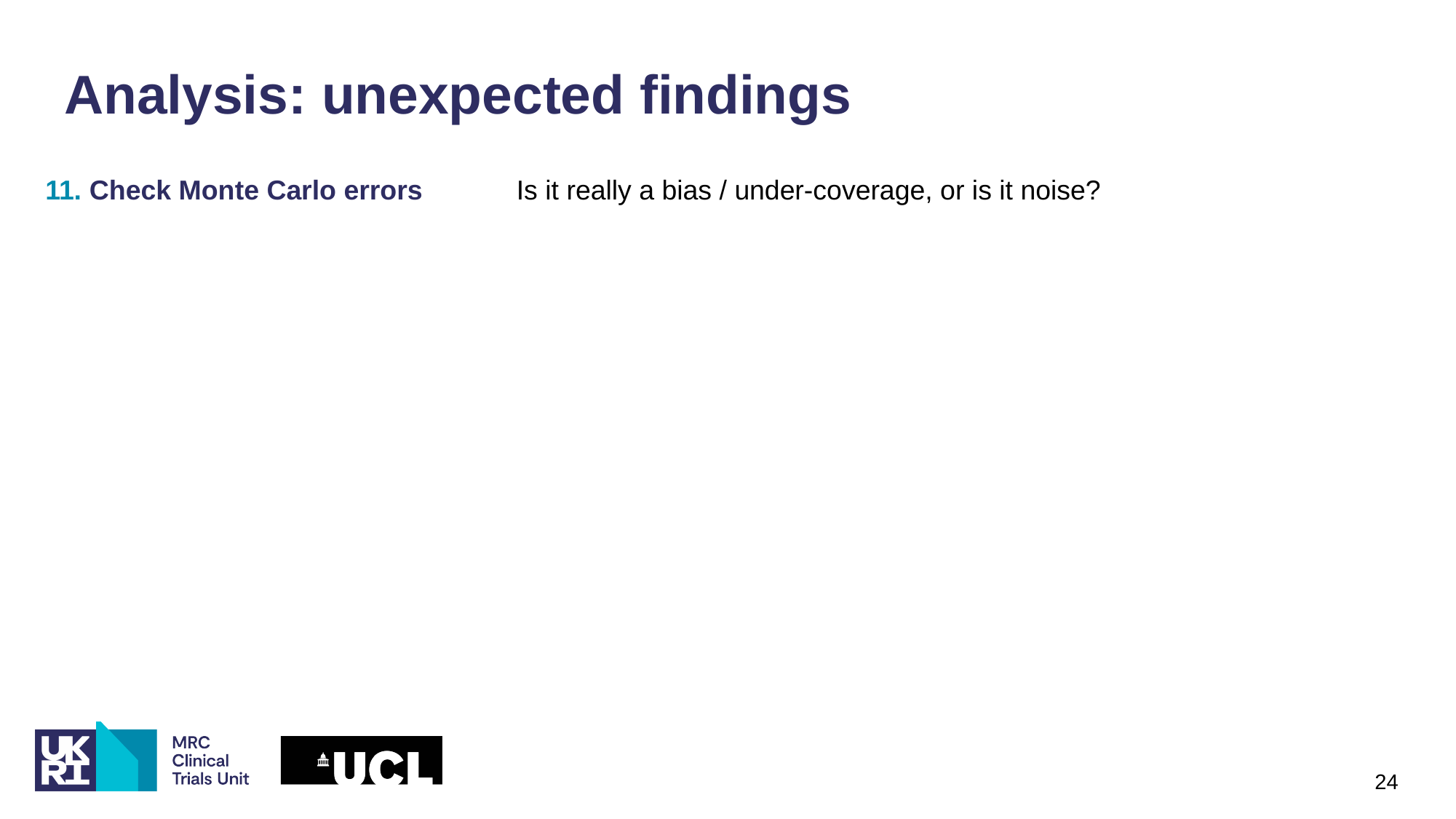

# Analysis: unexpected findings
| 11. Check Monte Carlo errors | Is it really a bias / under-coverage, or is it noise? |
| --- | --- |
24